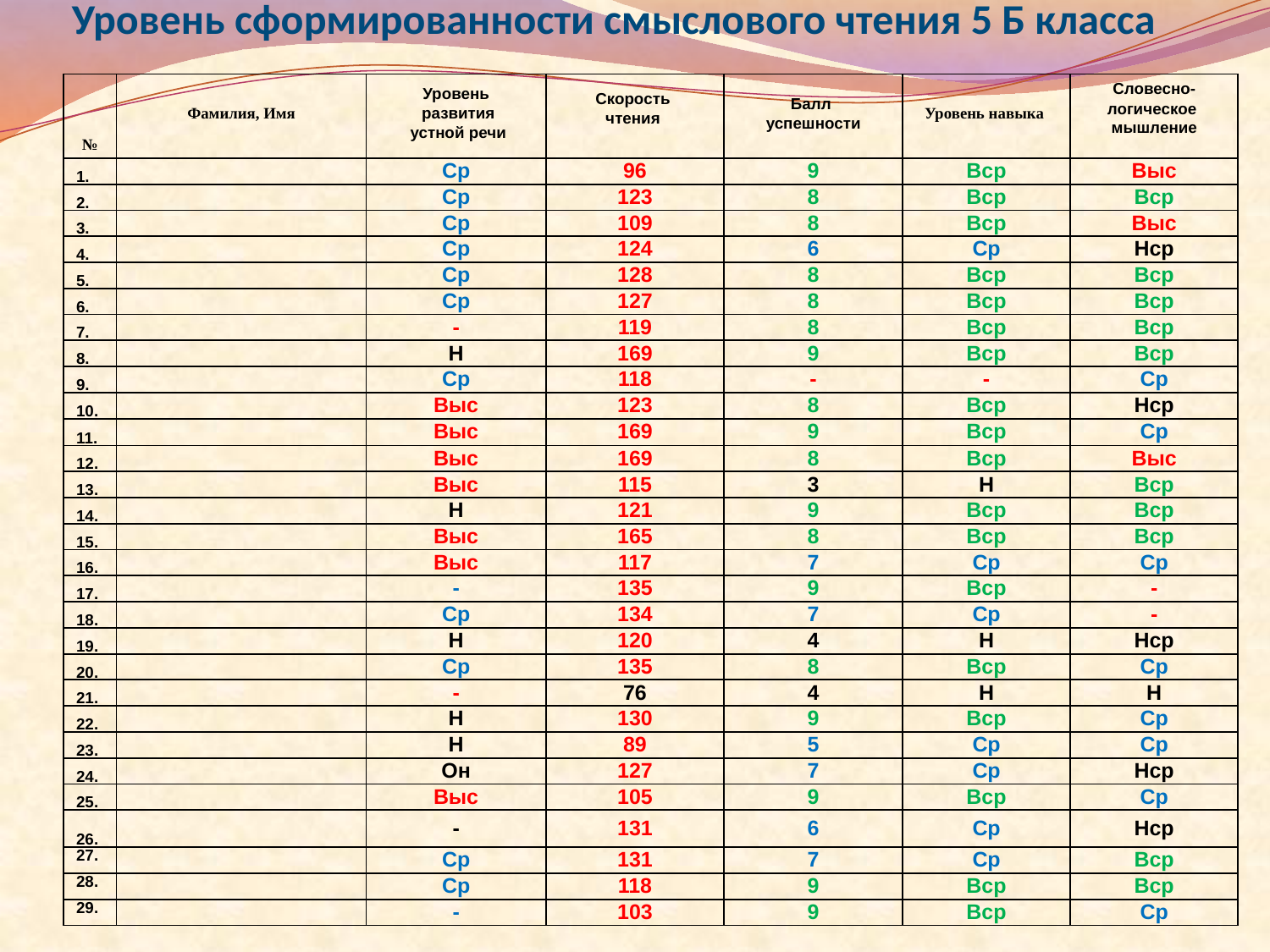

Уровень сформированности смыслового чтения 5 Б класса
| № | Фамилия, Имя | Уровень развития устной речи | Скорость чтения | Балл успешности | Уровень навыка | Словесно- логическое мышление |
| --- | --- | --- | --- | --- | --- | --- |
| 1. |  | Ср | 96 | 9 | Вср | Выс |
| 2. |  | Ср | 123 | 8 | Вср | Вср |
| 3. |  | Ср | 109 | 8 | Вср | Выс |
| 4. |  | Ср | 124 | 6 | Ср | Нср |
| 5. |  | Ср | 128 | 8 | Вср | Вср |
| 6. |  | Ср | 127 | 8 | Вср | Вср |
| 7. |  | - | 119 | 8 | Вср | Вср |
| 8. |  | Н | 169 | 9 | Вср | Вср |
| 9. |  | Ср | 118 | - | - | Ср |
| 10. |  | Выс | 123 | 8 | Вср | Нср |
| 11. |  | Выс | 169 | 9 | Вср | Ср |
| 12. |  | Выс | 169 | 8 | Вср | Выс |
| 13. |  | Выс | 115 | 3 | Н | Вср |
| 14. |  | Н | 121 | 9 | Вср | Вср |
| 15. |  | Выс | 165 | 8 | Вср | Вср |
| 16. |  | Выс | 117 | 7 | Ср | Ср |
| 17. |  | - | 135 | 9 | Вср | - |
| 18. |  | Ср | 134 | 7 | Ср | - |
| 19. |  | Н | 120 | 4 | Н | Нср |
| 20. |  | Ср | 135 | 8 | Вср | Ср |
| 21. |  | - | 76 | 4 | Н | Н |
| 22. |  | Н | 130 | 9 | Вср | Ср |
| 23. |  | Н | 89 | 5 | Ср | Ср |
| 24. |  | Он | 127 | 7 | Ср | Нср |
| 25. |  | Выс | 105 | 9 | Вср | Ср |
| 26. |  | - | 131 | 6 | Ср | Нср |
| 27. |  | Ср | 131 | 7 | Ср | Вср |
| 28. |  | Ср | 118 | 9 | Вср | Вср |
| 29. |  | - | 103 | 9 | Вср | Ср |